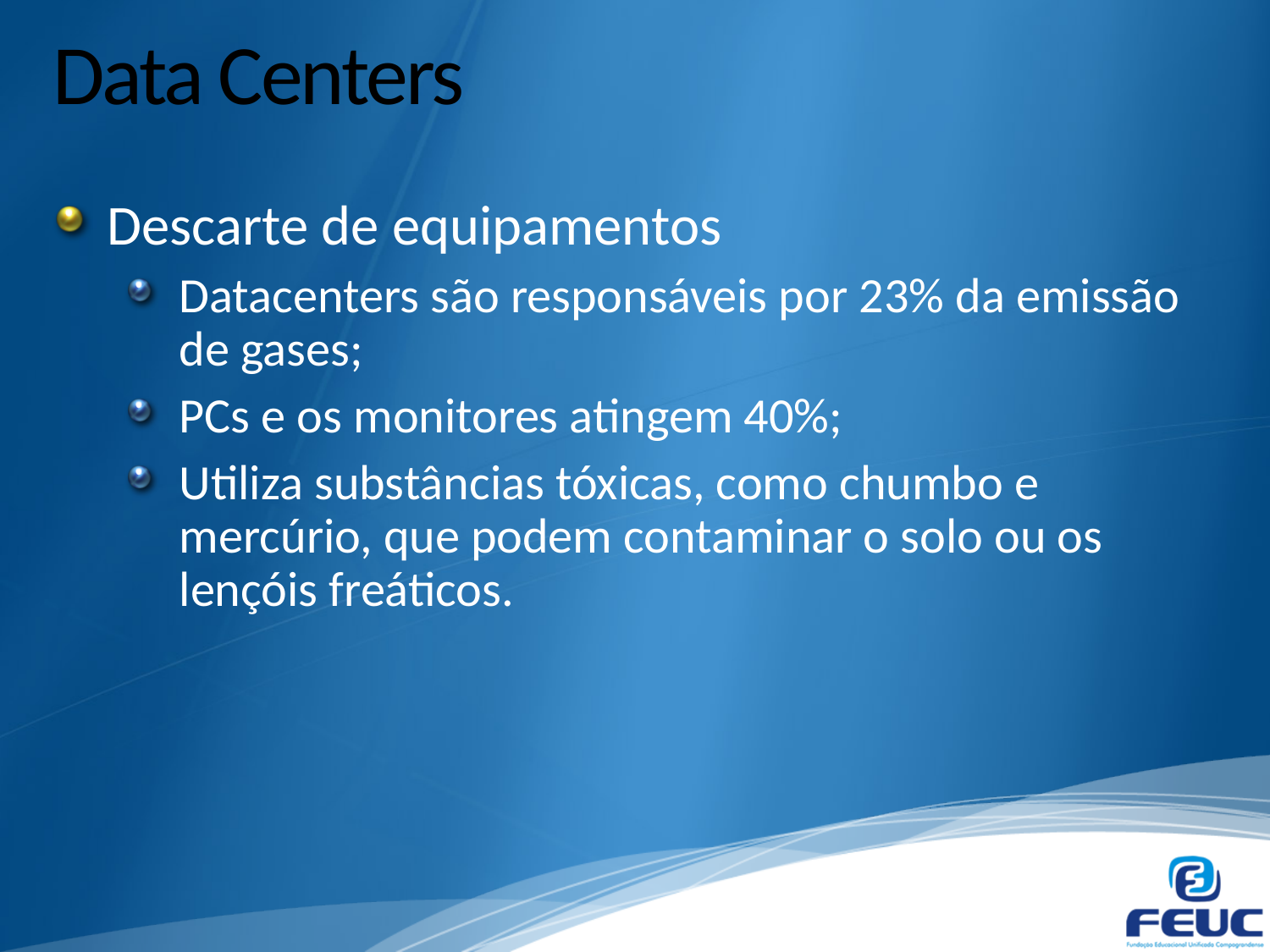

# Data Centers
Descarte de equipamentos
Datacenters são responsáveis por 23% da emissão de gases;
PCs e os monitores atingem 40%;
Utiliza substâncias tóxicas, como chumbo e mercúrio, que podem contaminar o solo ou os lençóis freáticos.